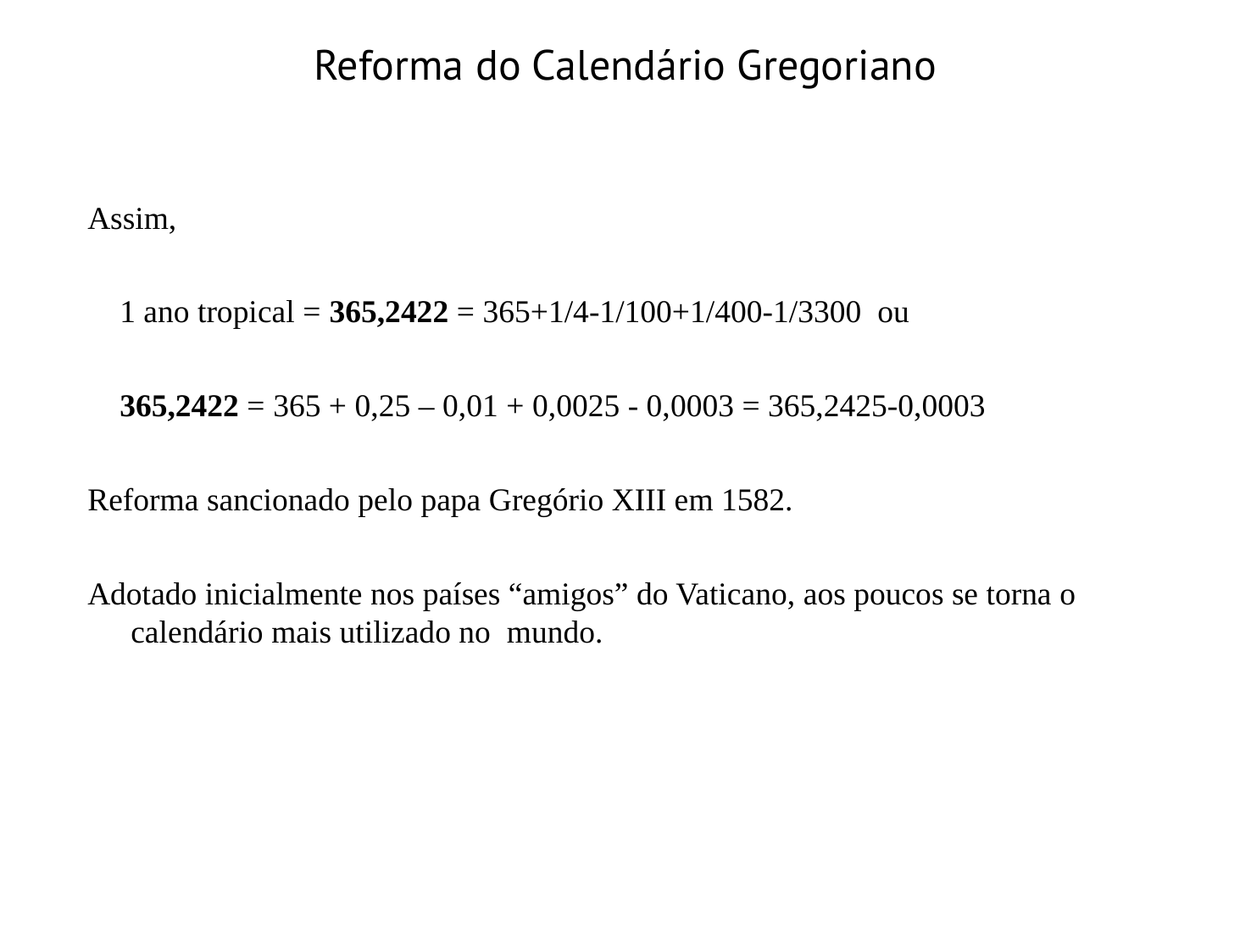

Reforma do Calendário Gregoriano
Assim,

    1 ano tropical = 365,2422 = 365+1/4-1/100+1/400-1/3300  ou

    365,2422 = 365 + 0,25 – 0,01 + 0,0025 - 0,0003 = 365,2425-0,0003

Reforma sancionado pelo papa Gregório XIII em 1582.

Adotado inicialmente nos países “amigos” do Vaticano, aos poucos se torna o calendário mais utilizado no  mundo.